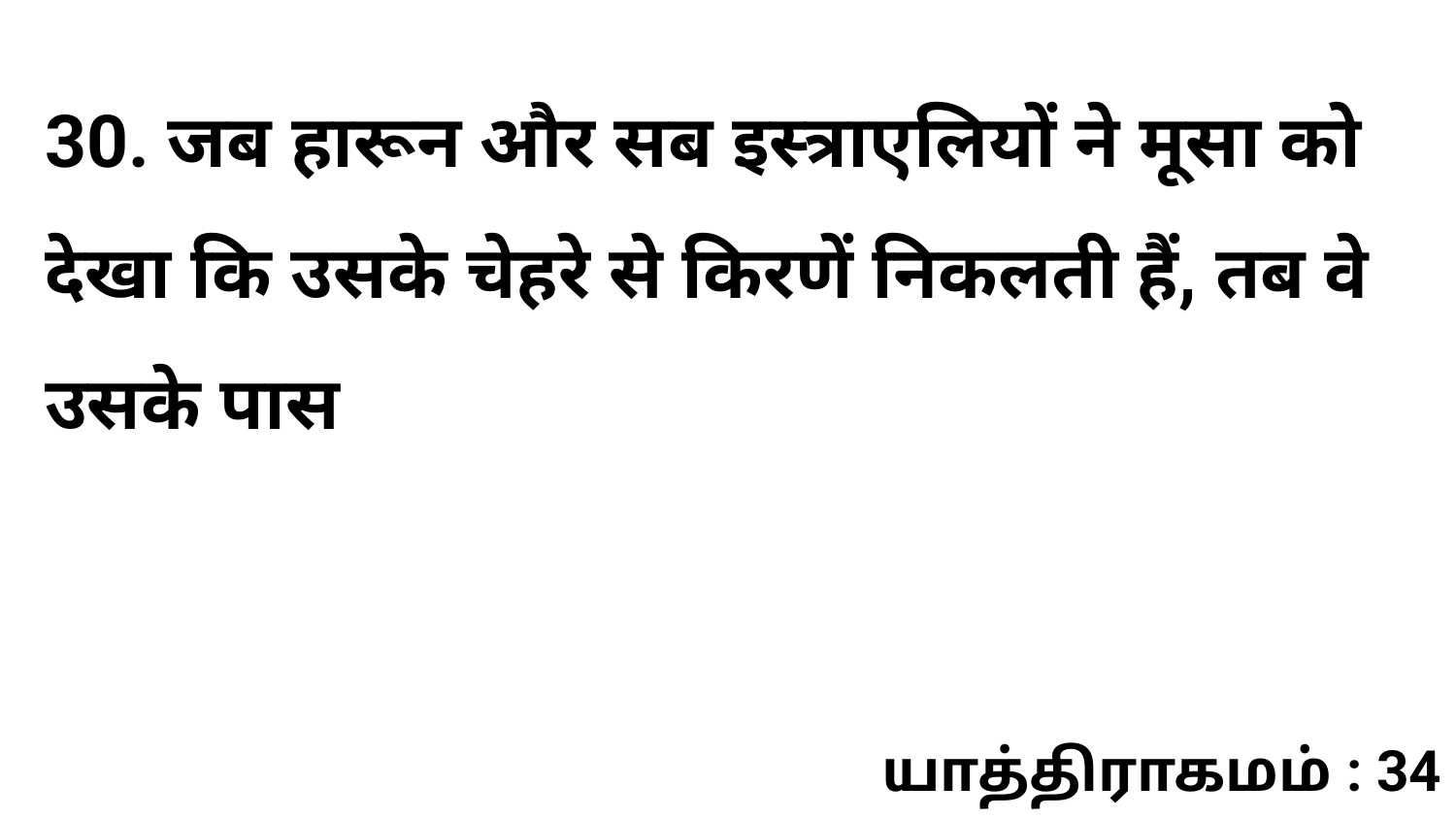

30. जब हारून और सब इस्त्राएलियों ने मूसा को देखा कि उसके चेहरे से किरणें निकलती हैं, तब वे उसके पास
யாத்திராகமம் : 34